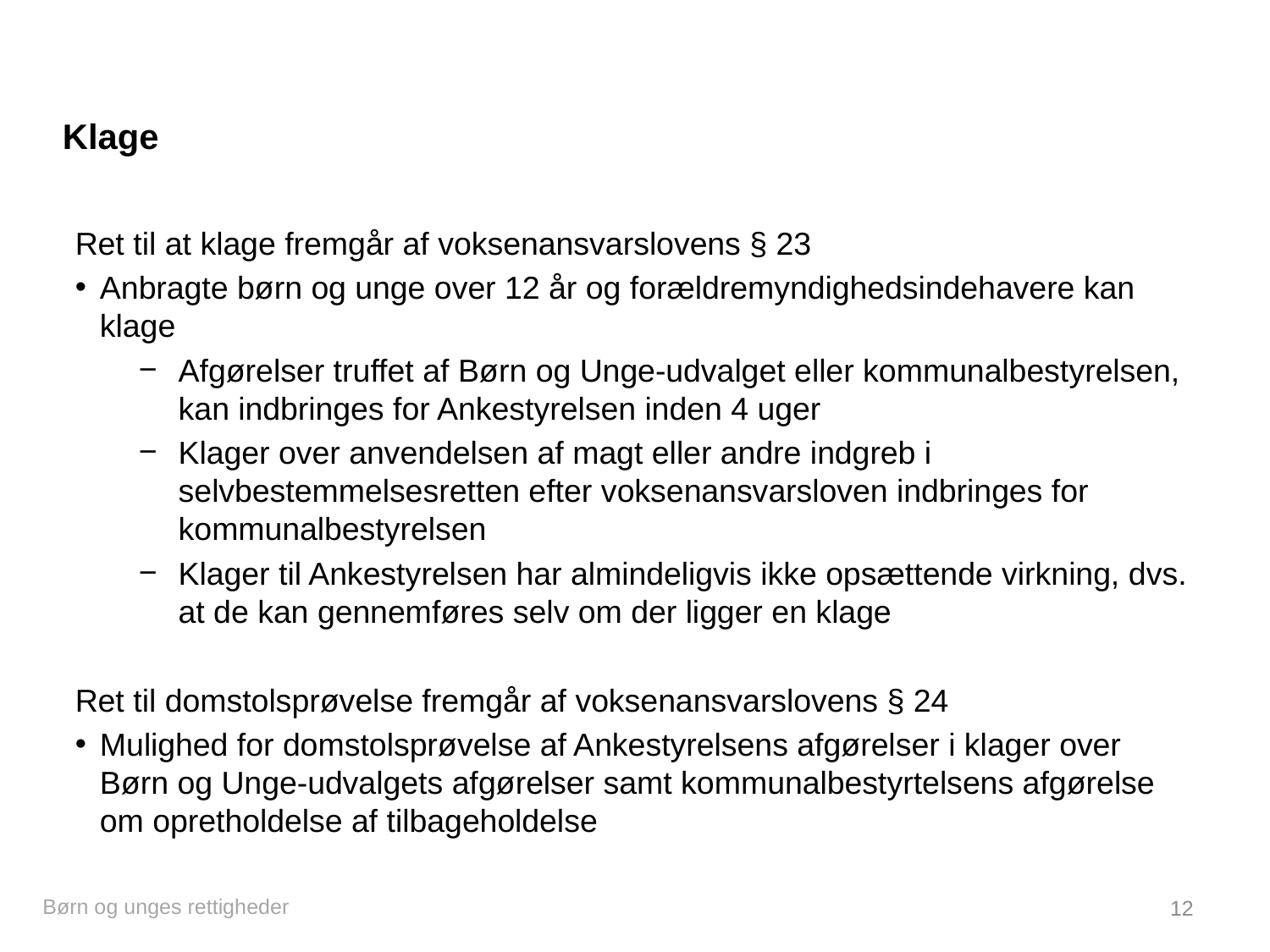

# Klage
Ret til at klage fremgår af voksenansvarslovens § 23
Anbragte børn og unge over 12 år og forældremyndighedsindehavere kan klage
Afgørelser truffet af Børn og Unge-udvalget eller kommunalbestyrelsen, kan indbringes for Ankestyrelsen inden 4 uger
Klager over anvendelsen af magt eller andre indgreb i selvbestemmelsesretten efter voksenansvarsloven indbringes for kommunalbestyrelsen
Klager til Ankestyrelsen har almindeligvis ikke opsættende virkning, dvs. at de kan gennemføres selv om der ligger en klage

Ret til domstolsprøvelse fremgår af voksenansvarslovens § 24
Mulighed for domstolsprøvelse af Ankestyrelsens afgørelser i klager over Børn og Unge-udvalgets afgørelser samt kommunalbestyrtelsens afgørelse om opretholdelse af tilbageholdelse
Børn og unges rettigheder
12